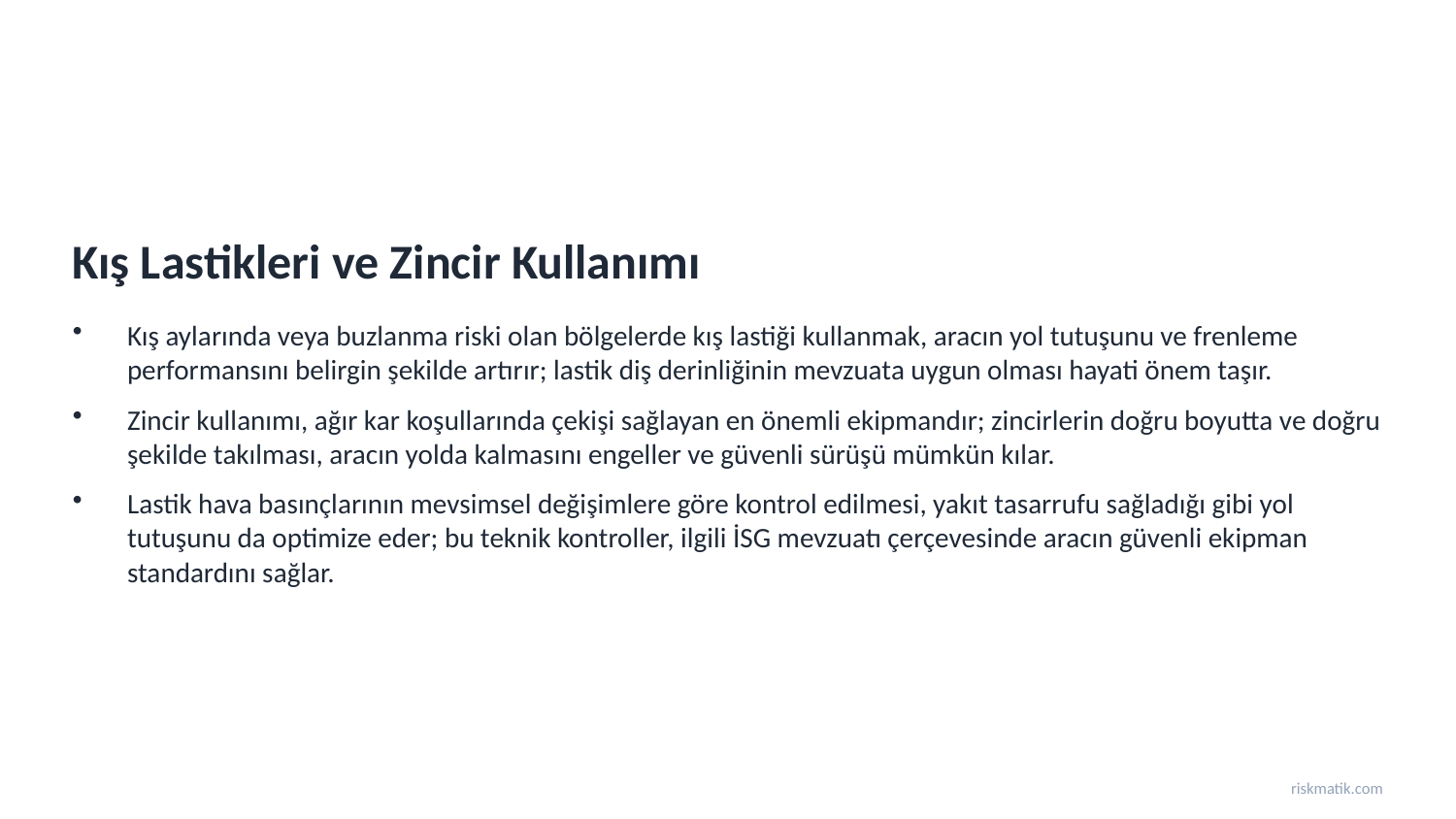

Kış Lastikleri ve Zincir Kullanımı
Kış aylarında veya buzlanma riski olan bölgelerde kış lastiği kullanmak, aracın yol tutuşunu ve frenleme performansını belirgin şekilde artırır; lastik diş derinliğinin mevzuata uygun olması hayati önem taşır.
Zincir kullanımı, ağır kar koşullarında çekişi sağlayan en önemli ekipmandır; zincirlerin doğru boyutta ve doğru şekilde takılması, aracın yolda kalmasını engeller ve güvenli sürüşü mümkün kılar.
Lastik hava basınçlarının mevsimsel değişimlere göre kontrol edilmesi, yakıt tasarrufu sağladığı gibi yol tutuşunu da optimize eder; bu teknik kontroller, ilgili İSG mevzuatı çerçevesinde aracın güvenli ekipman standardını sağlar.
riskmatik.com